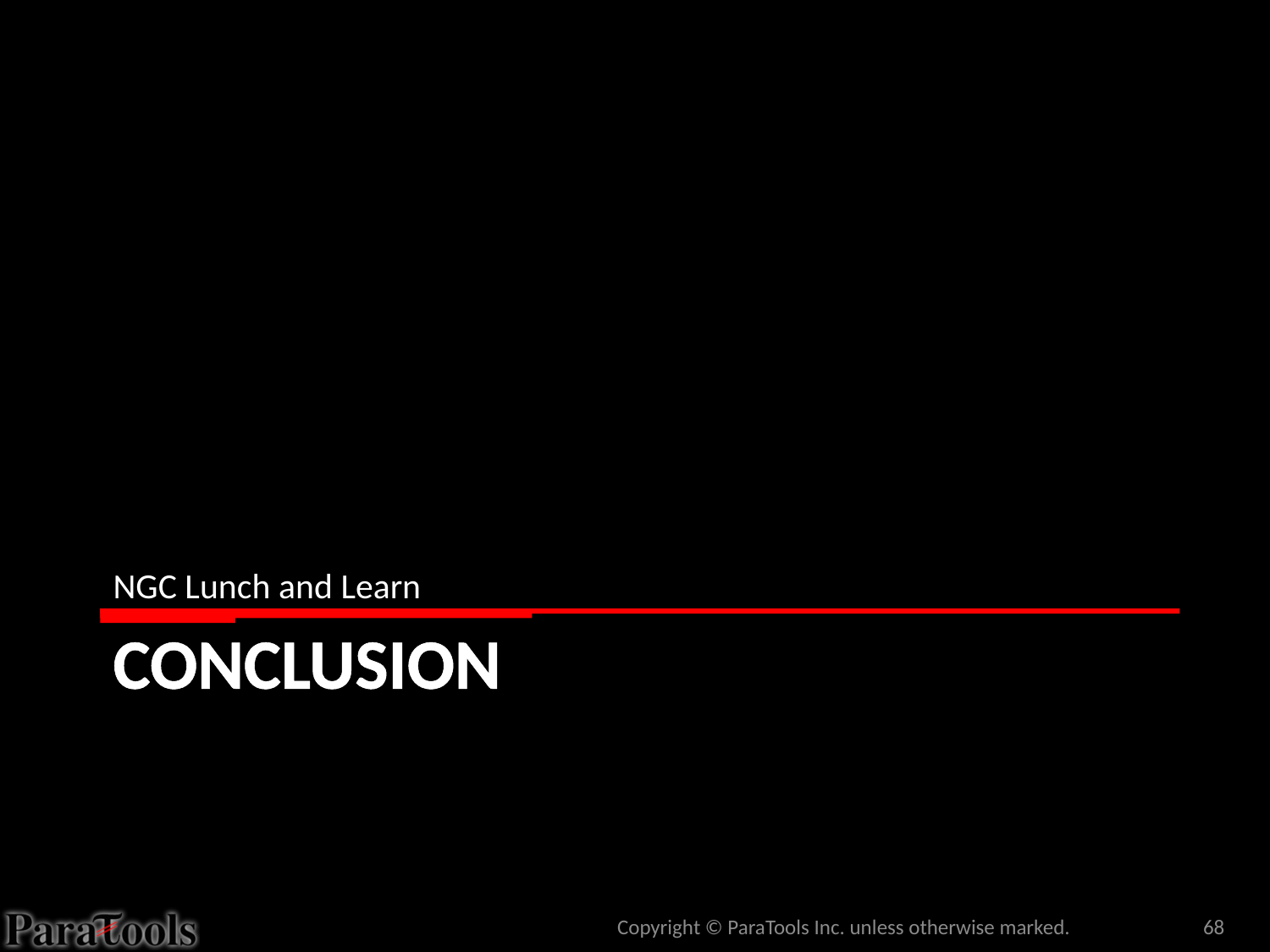

NGC Lunch and Learn
# Conclusion
Copyright © ParaTools Inc. unless otherwise marked.
68